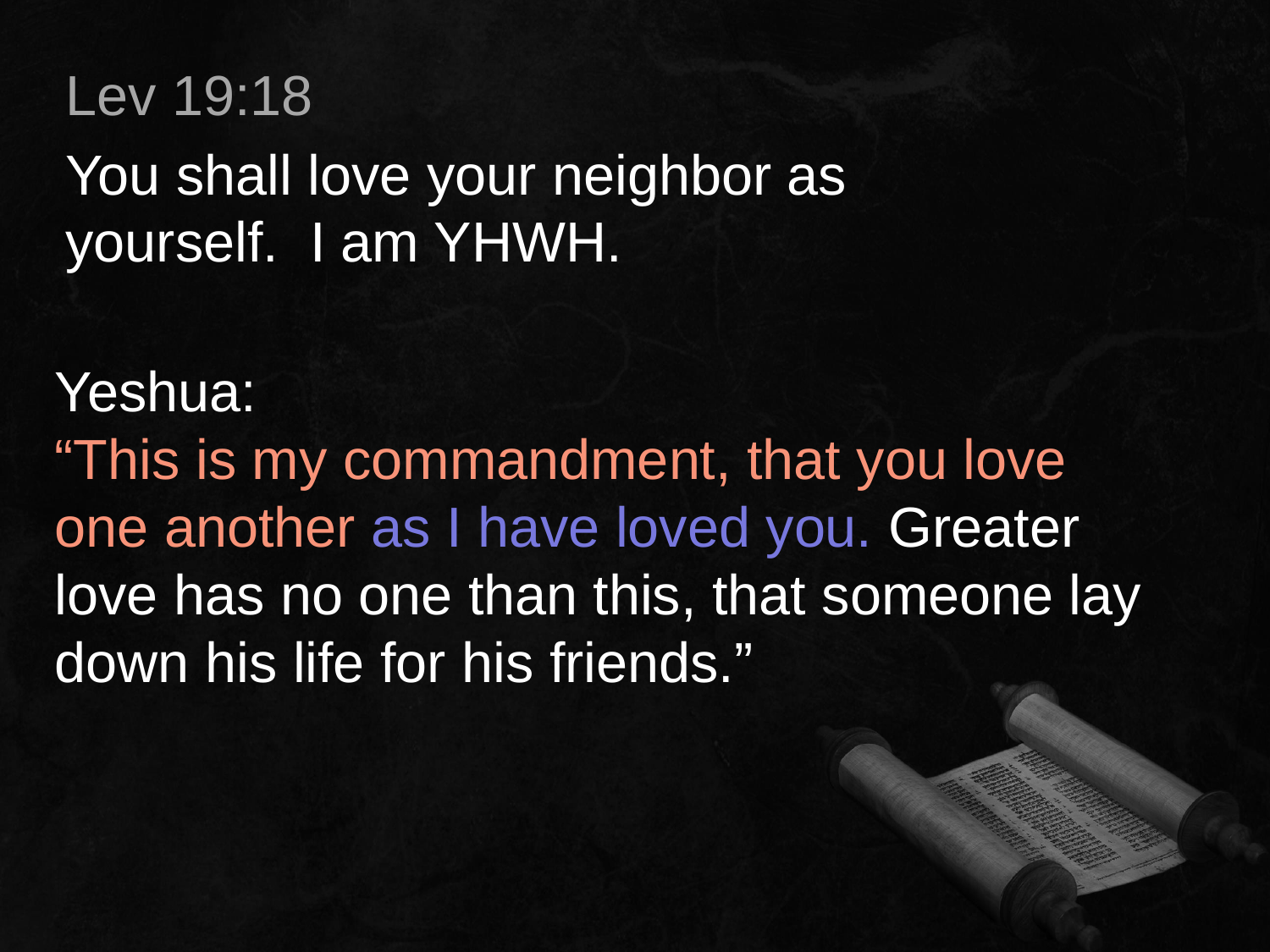

Lev 19:18
You shall love your neighbor as yourself.  I am YHWH.

Yeshua:
“This is my commandment, that you love one another as I have loved you. Greater love has no one than this, that someone lay down his life for his friends.”